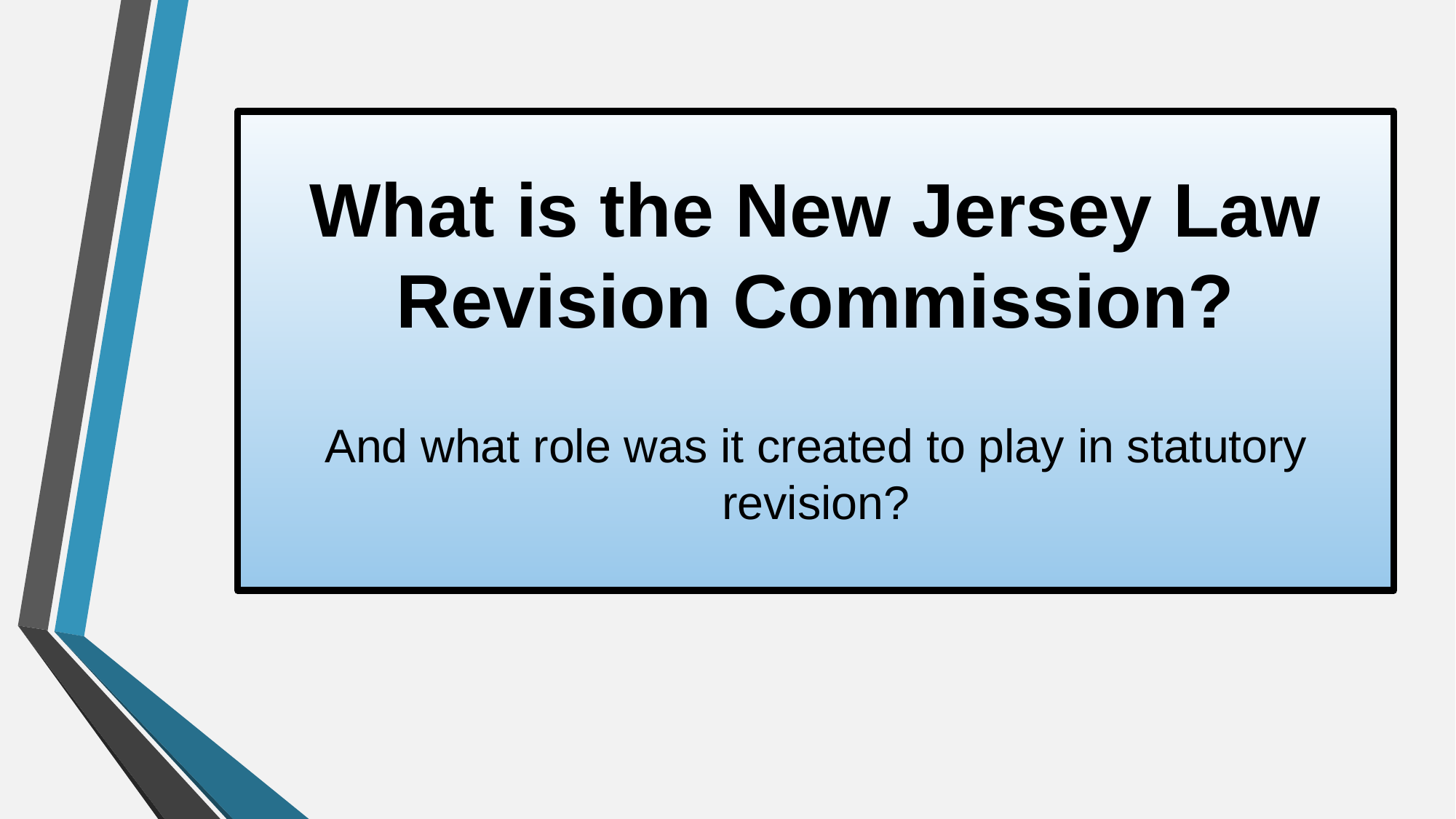

# What is the New Jersey Law Revision Commission? And what role was it created to play in statutory revision?